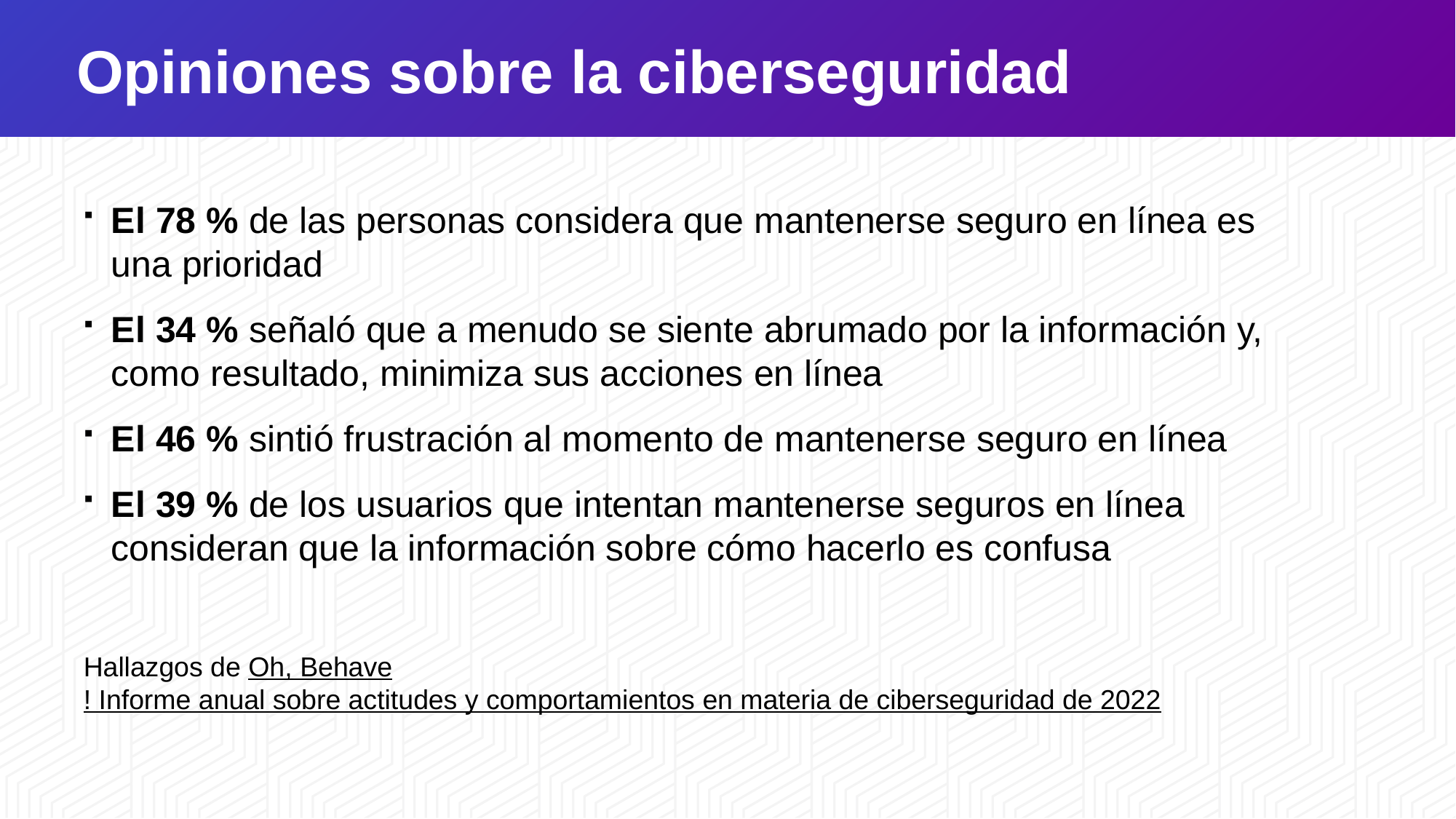

# Opiniones sobre la ciberseguridad
El 78 % de las personas considera que mantenerse seguro en línea es una prioridad
El 34 % señaló que a menudo se siente abrumado por la información y, como resultado, minimiza sus acciones en línea
El 46 % sintió frustración al momento de mantenerse seguro en línea
El 39 % de los usuarios que intentan mantenerse seguros en línea consideran que la información sobre cómo hacerlo es confusa

Hallazgos de Oh, Behave! Informe anual sobre actitudes y comportamientos en materia de ciberseguridad de 2022